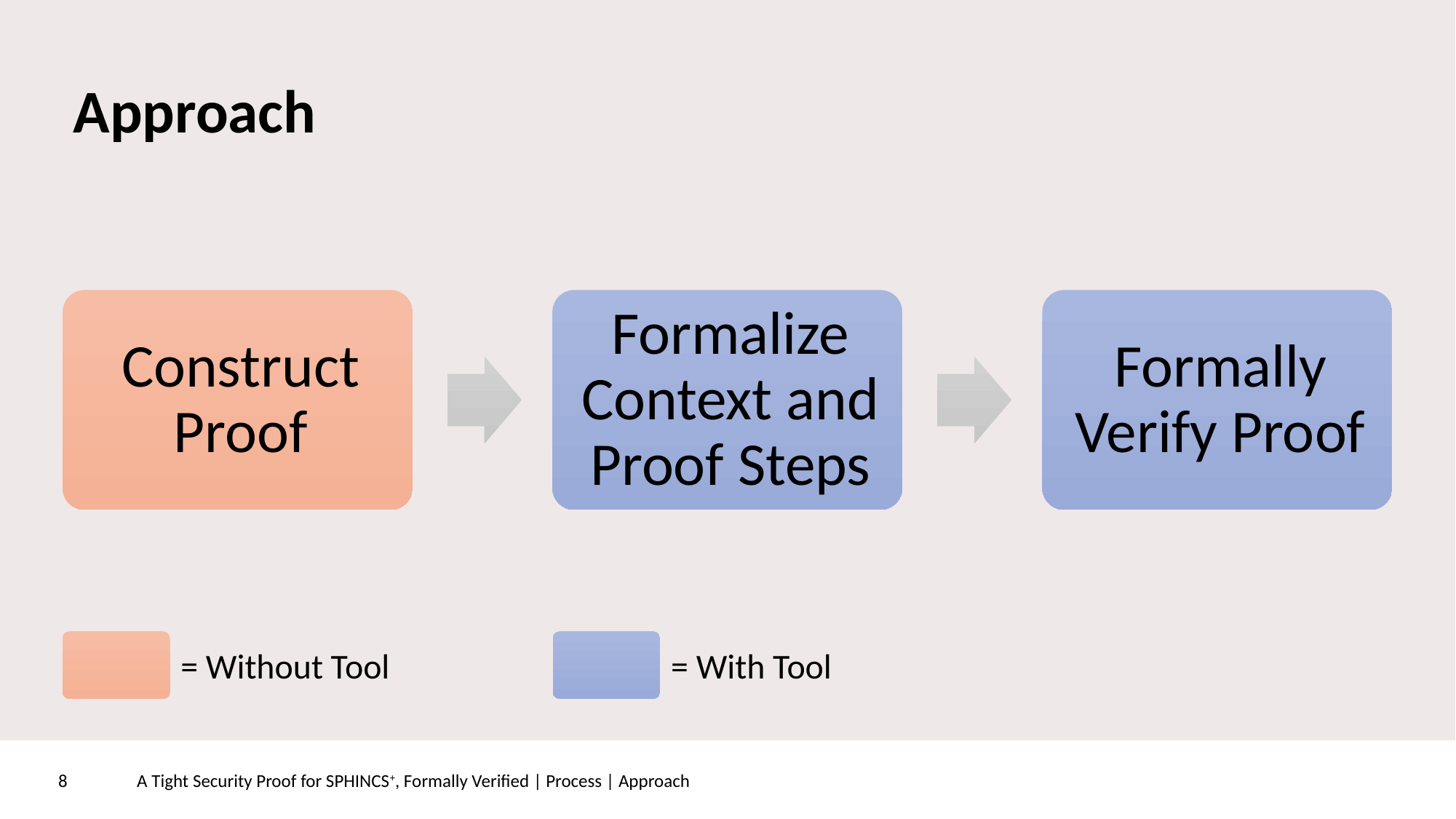

# Approach
Construct Proof

Formalize Context and Proof Steps

Formally Verify Proof

= Without Tool
= With Tool
A Tight Security Proof for SPHINCS+, Formally Verified | Process | Approach
8